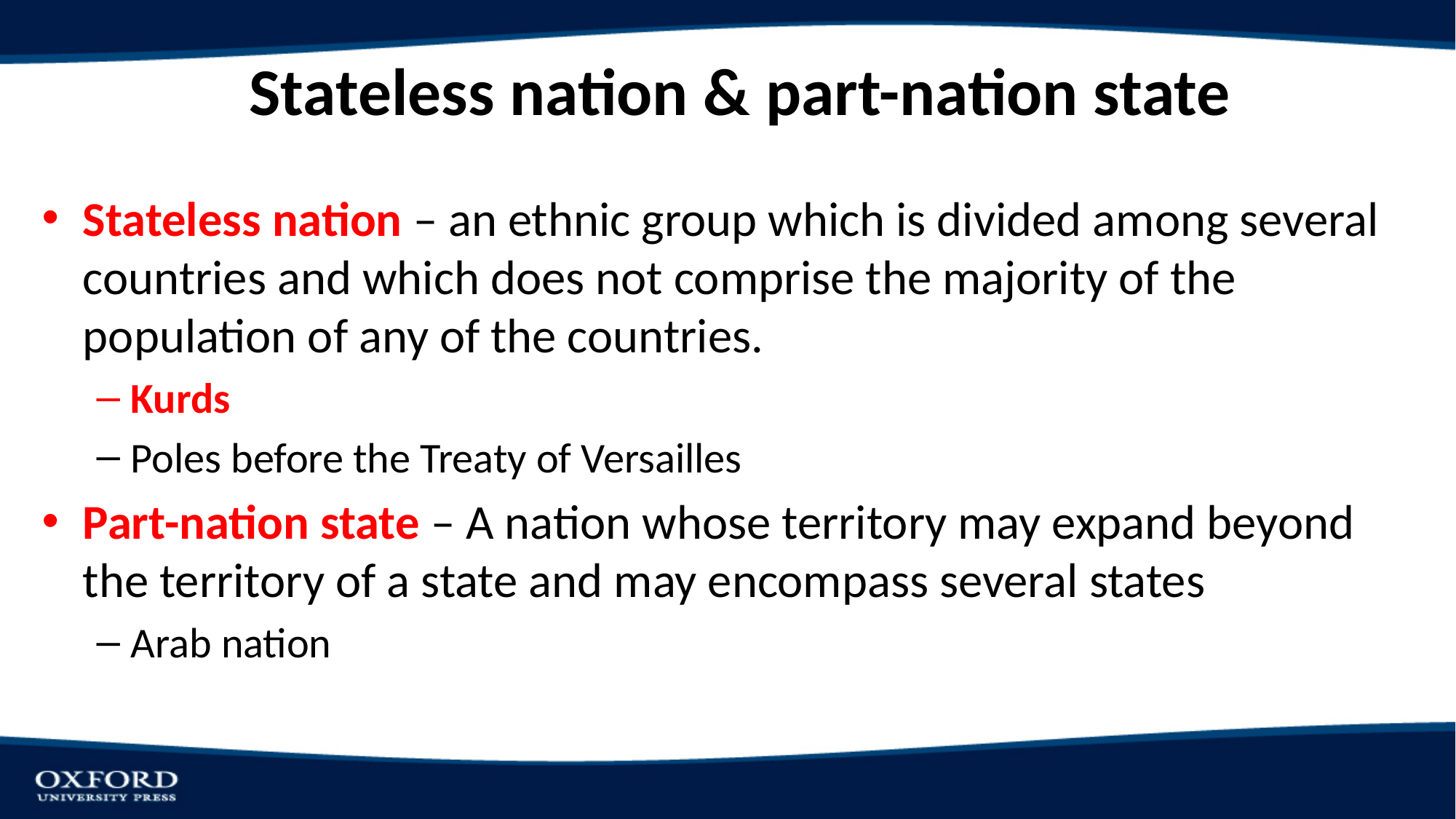

5
# Stateless nation & part-nation state
Stateless nation – an ethnic group which is divided among several countries and which does not comprise the majority of the population of any of the countries.
Kurds
Poles before the Treaty of Versailles
Part-nation state – A nation whose territory may expand beyond the territory of a state and may encompass several states
Arab nation